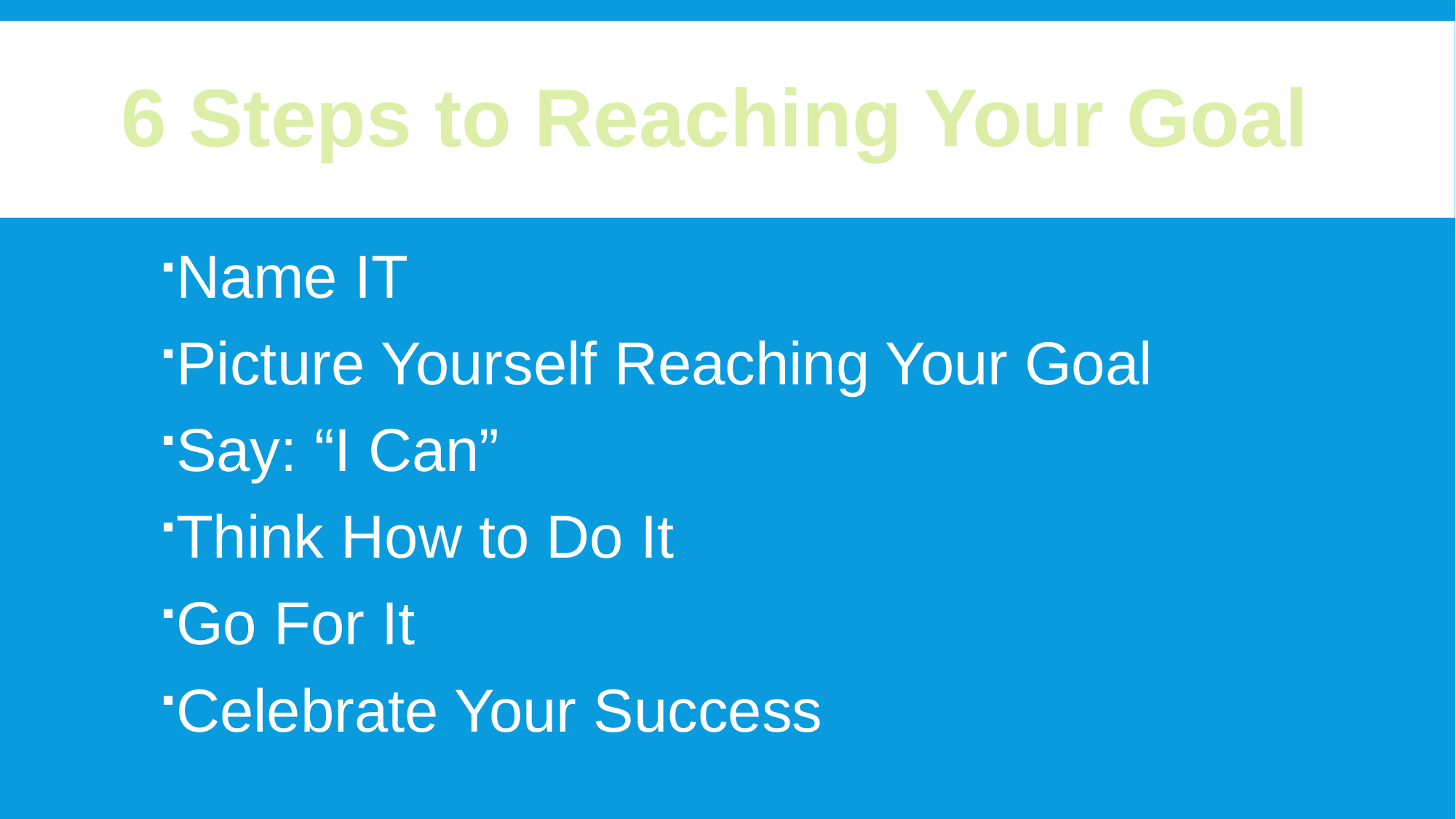

6 Steps to Reaching Your Goal
Name IT
Picture Yourself Reaching Your Goal
Say: “I Can”
Think How to Do It
Go For It
Celebrate Your Success